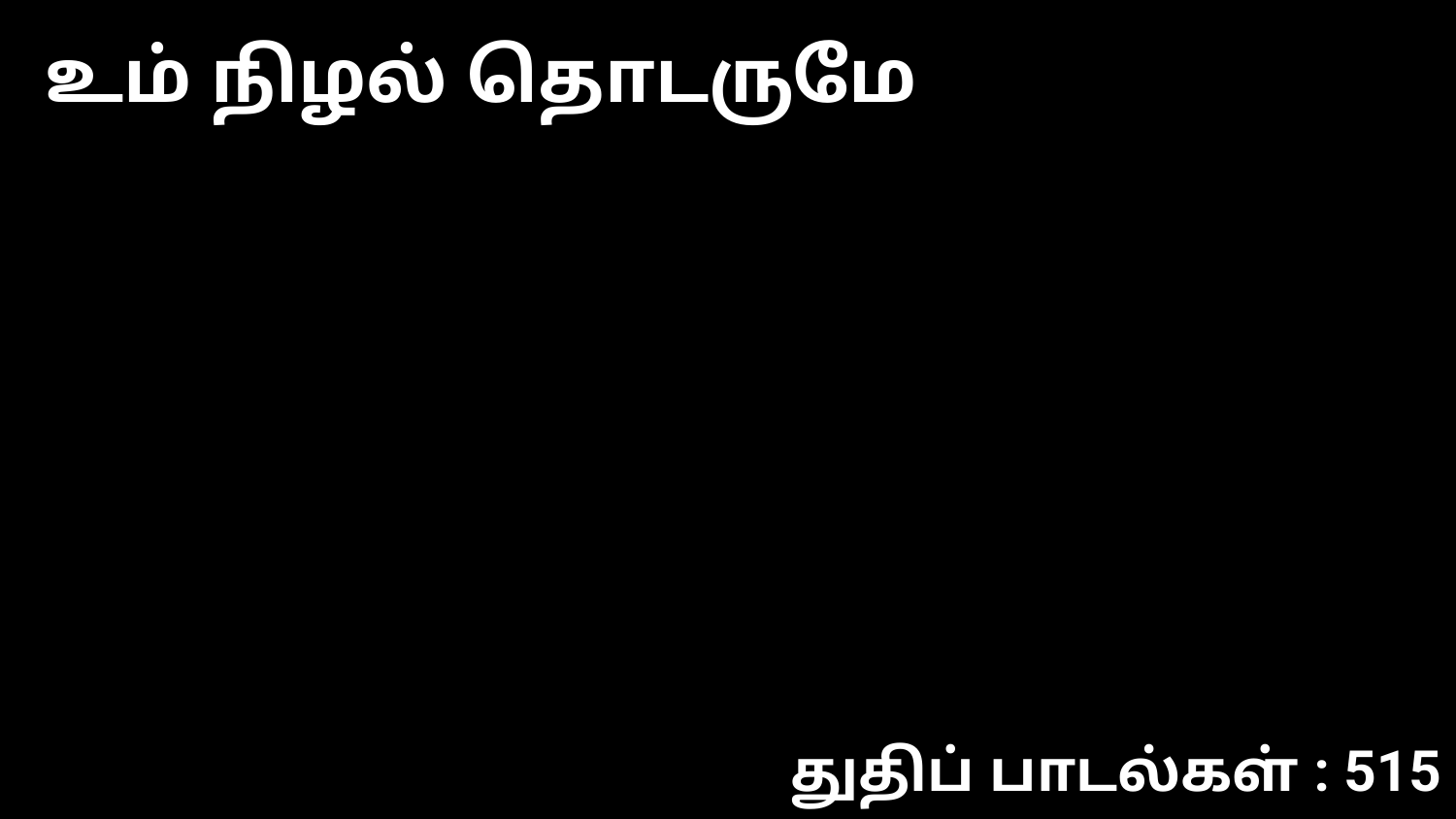

உம் நிழல் தொடருமே
துதிப் பாடல்கள் : 515